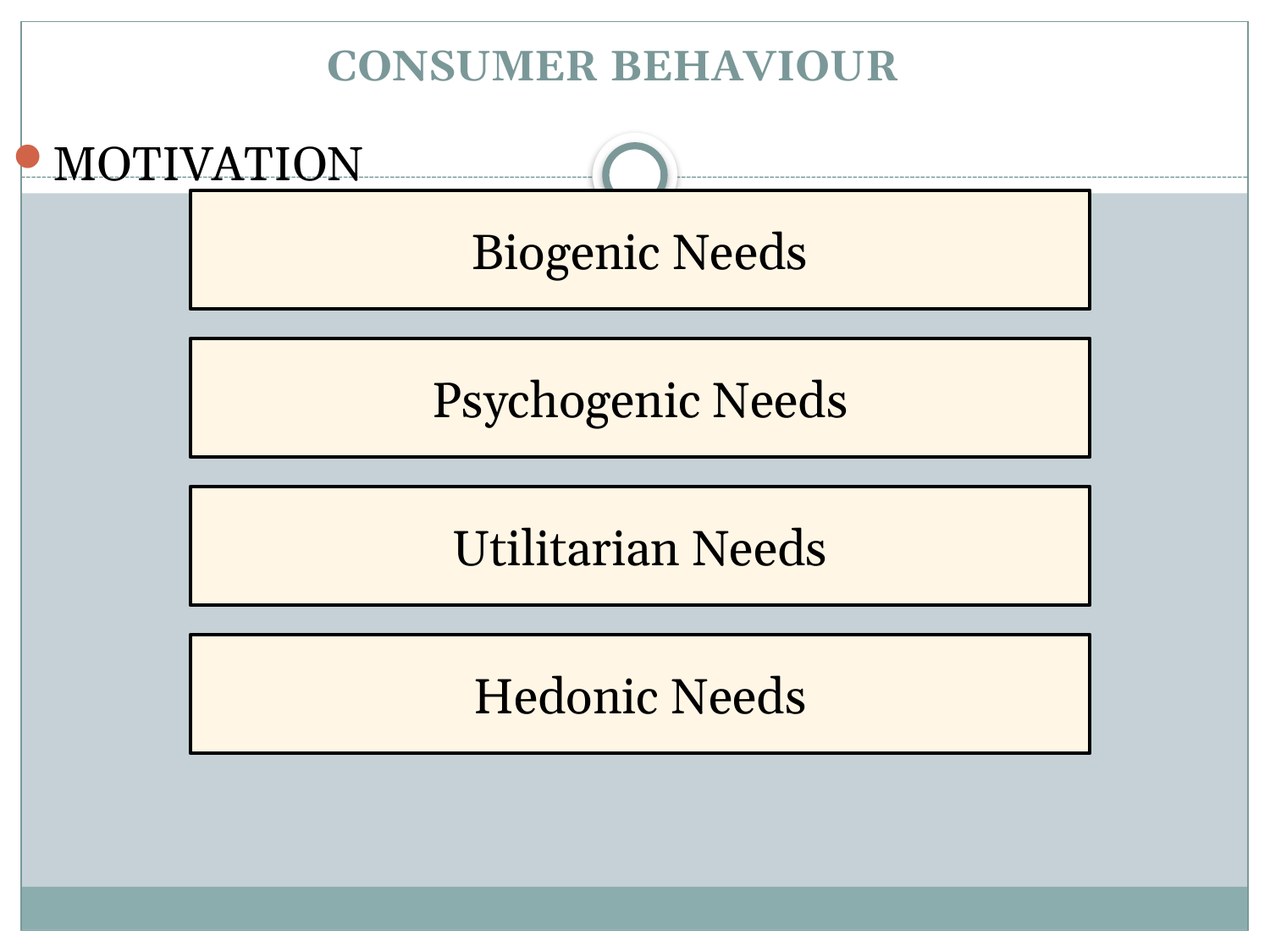

# CONSUMER BEHAVIOUR
MOTIVATION

Biogenic Needs
Psychogenic Needs
Utilitarian Needs
Hedonic Needs